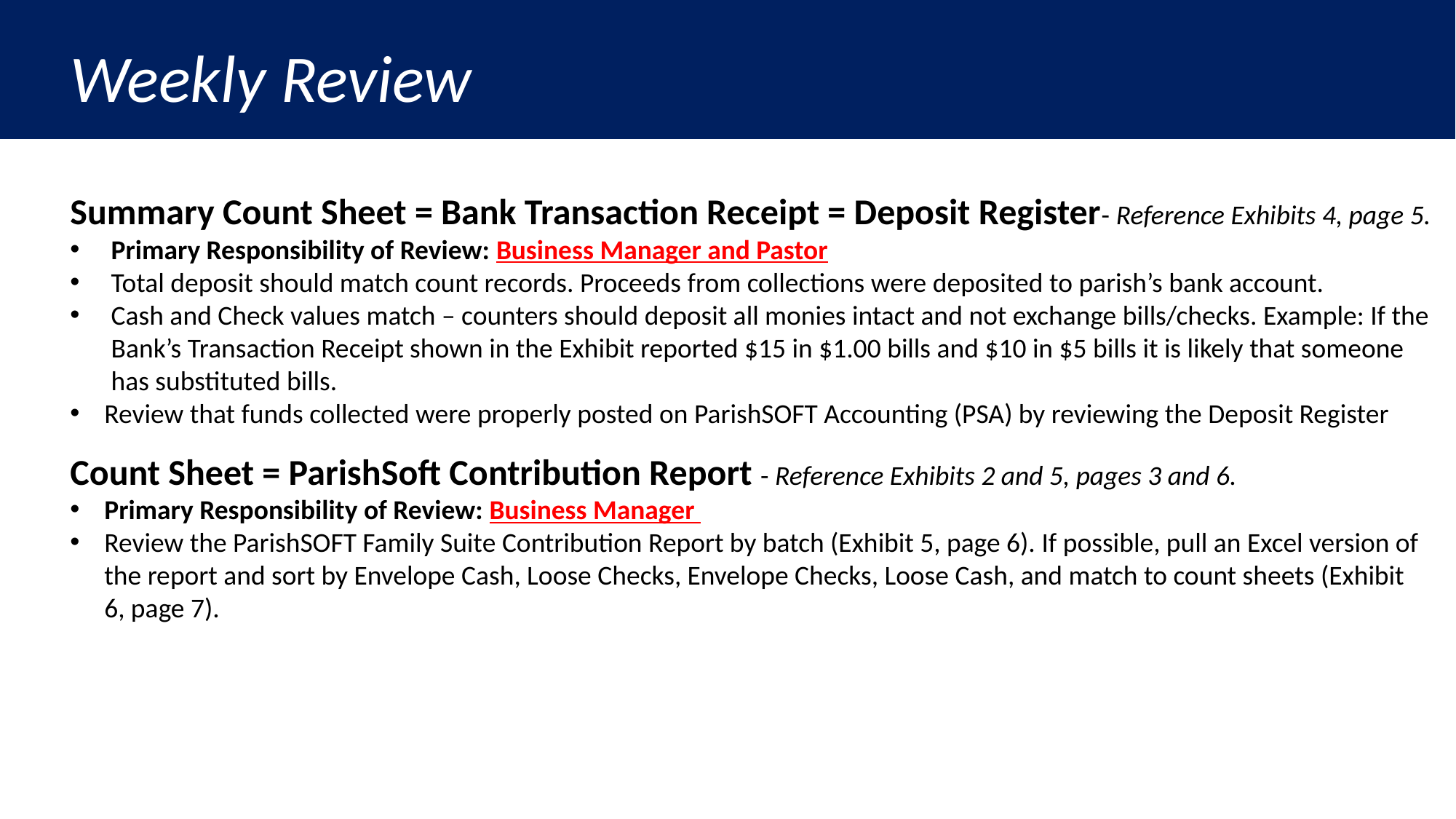

Weekly Review

Summary Count Sheet = Bank Transaction Receipt = Deposit Register- Reference Exhibits 4, page 5.
Primary Responsibility of Review: Business Manager and Pastor
Total deposit should match count records. Proceeds from collections were deposited to parish’s bank account.
Cash and Check values match – counters should deposit all monies intact and not exchange bills/checks. Example: If the Bank’s Transaction Receipt shown in the Exhibit reported $15 in $1.00 bills and $10 in $5 bills it is likely that someone has substituted bills.
Review that funds collected were properly posted on ParishSOFT Accounting (PSA) by reviewing the Deposit Register

Count Sheet = ParishSoft Contribution Report - Reference Exhibits 2 and 5, pages 3 and 6.
Primary Responsibility of Review: Business Manager
Review the ParishSOFT Family Suite Contribution Report by batch (Exhibit 5, page 6). If possible, pull an Excel version of the report and sort by Envelope Cash, Loose Checks, Envelope Checks, Loose Cash, and match to count sheets (Exhibit 6, page 7).